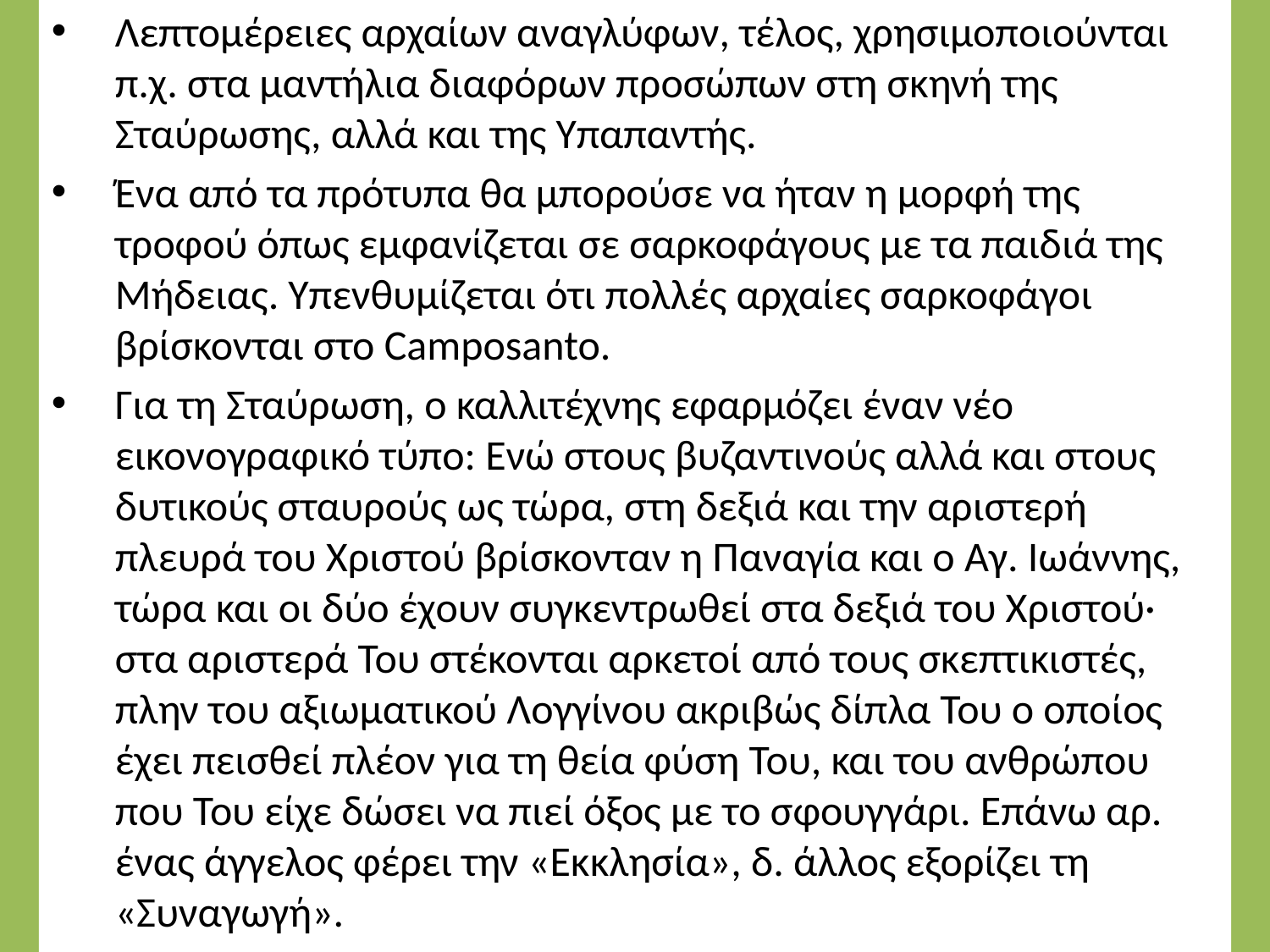

Λεπτομέρειες αρχαίων αναγλύφων, τέλος, χρησιμοποιούνται π.χ. στα μαντήλια διαφόρων προσώπων στη σκηνή της Σταύρωσης, αλλά και της Υπαπαντής.
Ένα από τα πρότυπα θα μπορούσε να ήταν η μορφή της τροφού όπως εμφανίζεται σε σαρκοφάγους με τα παιδιά της Μήδειας. Υπενθυμίζεται ότι πολλές αρχαίες σαρκοφάγοι βρίσκονται στο Camposanto.
Για τη Σταύρωση, ο καλλιτέχνης εφαρμόζει έναν νέο εικονογραφικό τύπο: Ενώ στους βυζαντινούς αλλά και στους δυτικούς σταυρούς ως τώρα, στη δεξιά και την αριστερή πλευρά του Χριστού βρίσκονταν η Παναγία και ο Αγ. Ιωάννης, τώρα και οι δύο έχουν συγκεντρωθεί στα δεξιά του Χριστού· στα αριστερά Του στέκονται αρκετοί από τους σκεπτικιστές, πλην του αξιωματικού Λογγίνου ακριβώς δίπλα Του ο οποίος έχει πεισθεί πλέον για τη θεία φύση Του, και του ανθρώπου που Του είχε δώσει να πιεί όξος με το σφουγγάρι. Επάνω αρ. ένας άγγελος φέρει την «Εκκλησία», δ. άλλος εξορίζει τη «Συναγωγή».